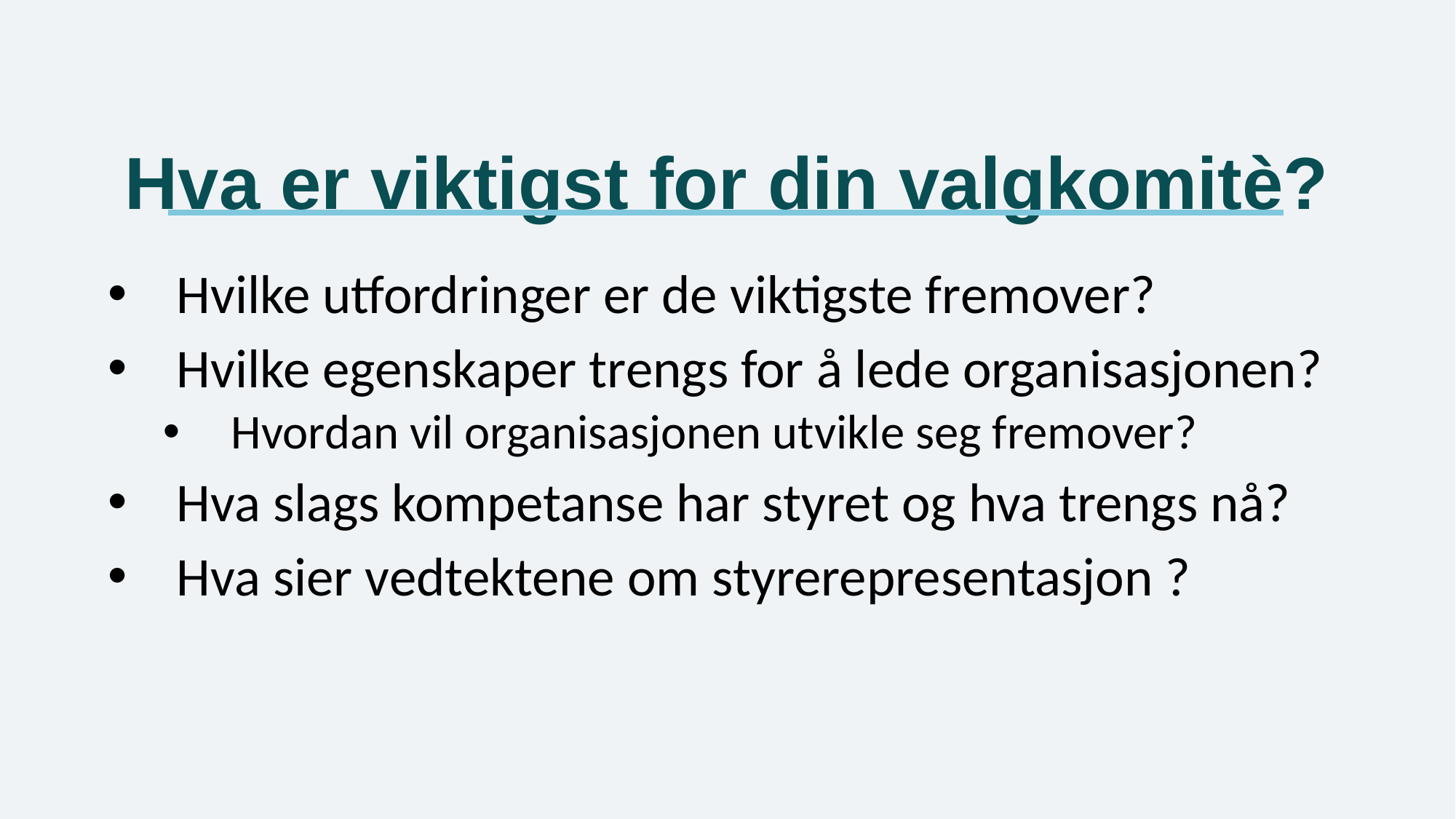

# Hva er viktigst for din valgkomitè?
Hvilke utfordringer er de viktigste fremover?
Hvilke egenskaper trengs for å lede organisasjonen?
Hvordan vil organisasjonen utvikle seg fremover?
Hva slags kompetanse har styret og hva trengs nå?
Hva sier vedtektene om styrerepresentasjon ?